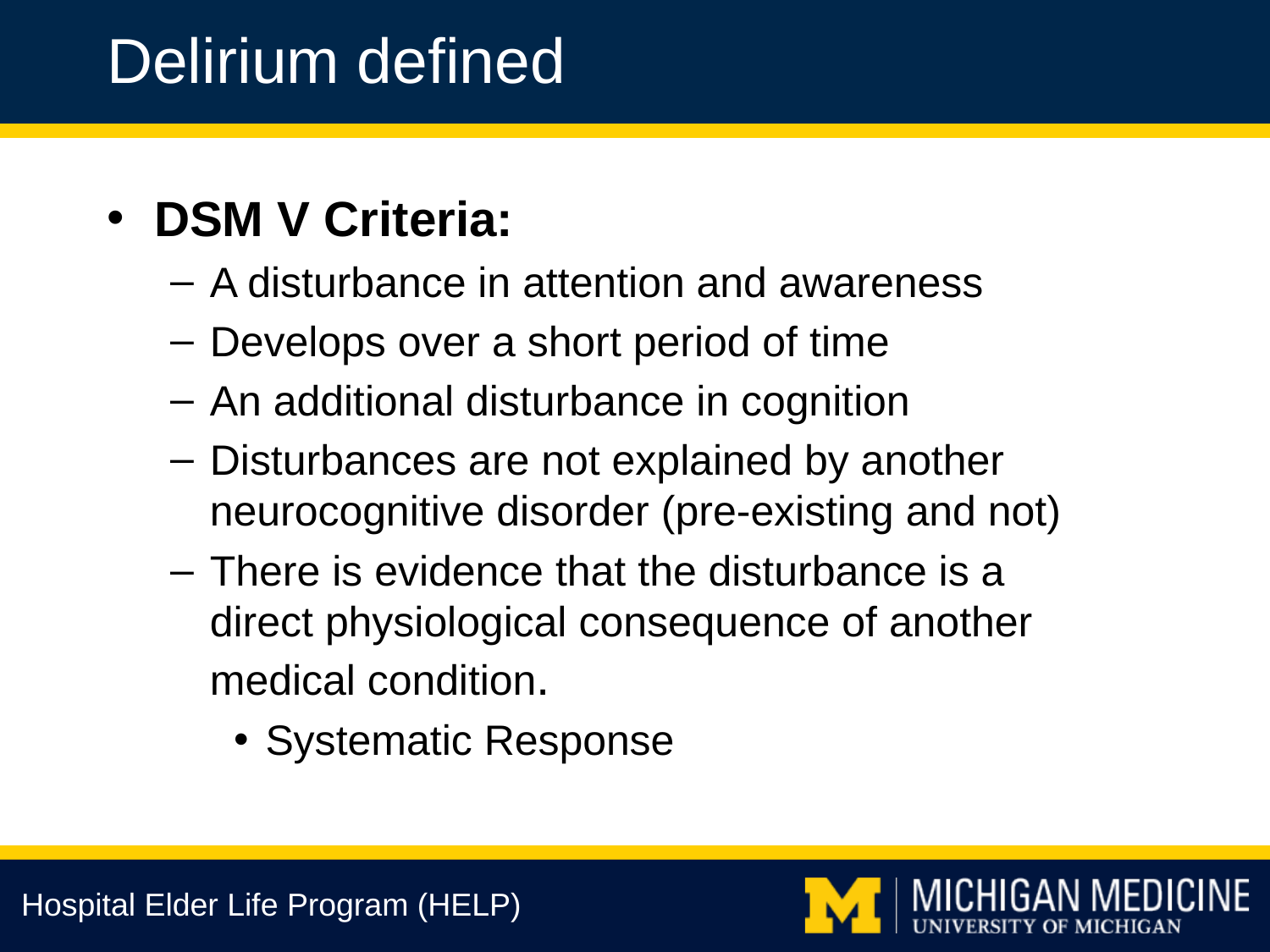

Delirium defined
DSM V Criteria:
A disturbance in attention and awareness
Develops over a short period of time
An additional disturbance in cognition
Disturbances are not explained by another neurocognitive disorder (pre-existing and not)
There is evidence that the disturbance is a direct physiological consequence of another medical condition.
Systematic Response

Hospital Elder Life Program (HELP)